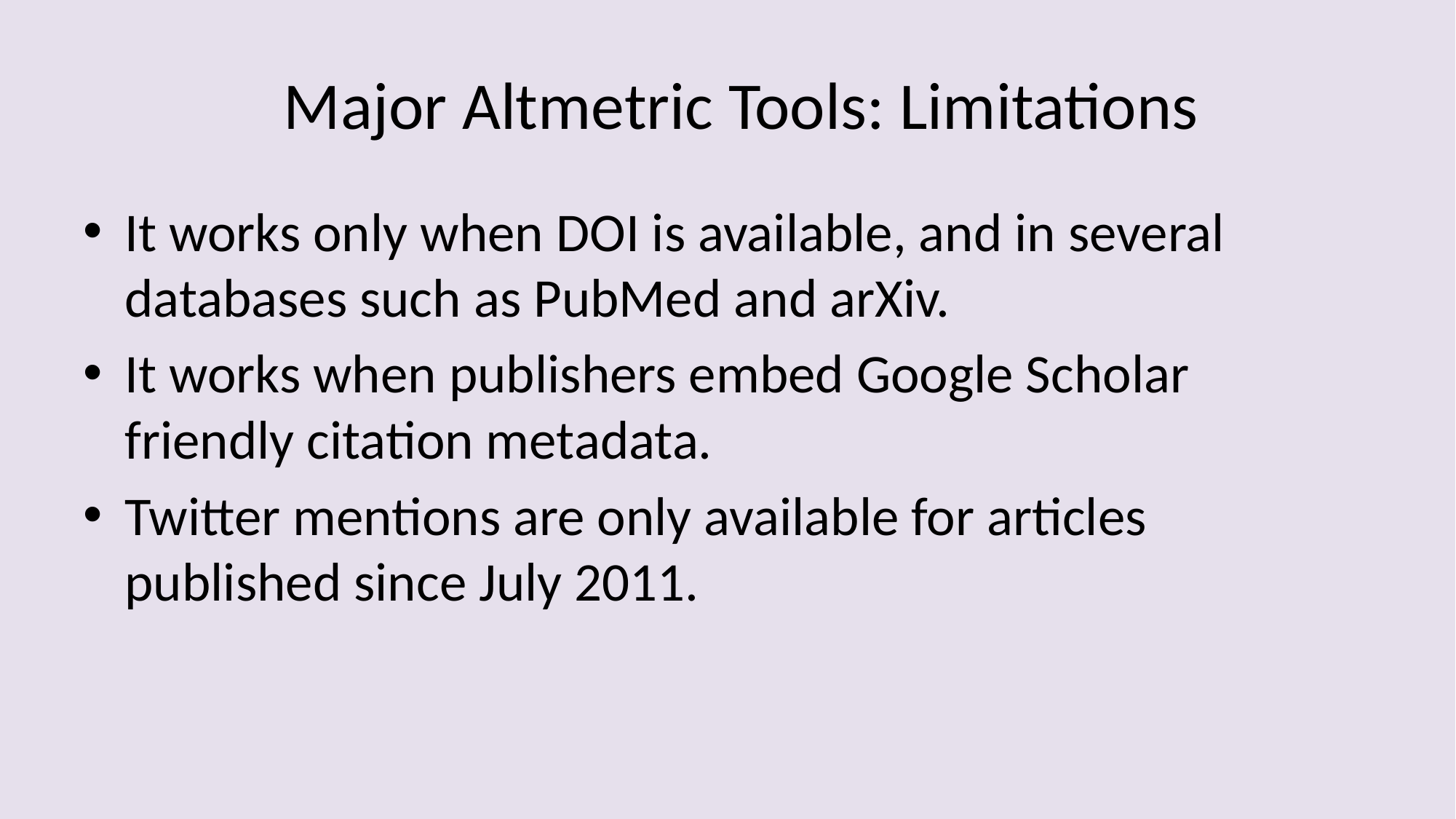

# Major Altmetric Tools: Limitations
It works only when DOI is available, and in several databases such as PubMed and arXiv.
It works when publishers embed Google Scholar friendly citation metadata.
Twitter mentions are only available for articles published since July 2011.